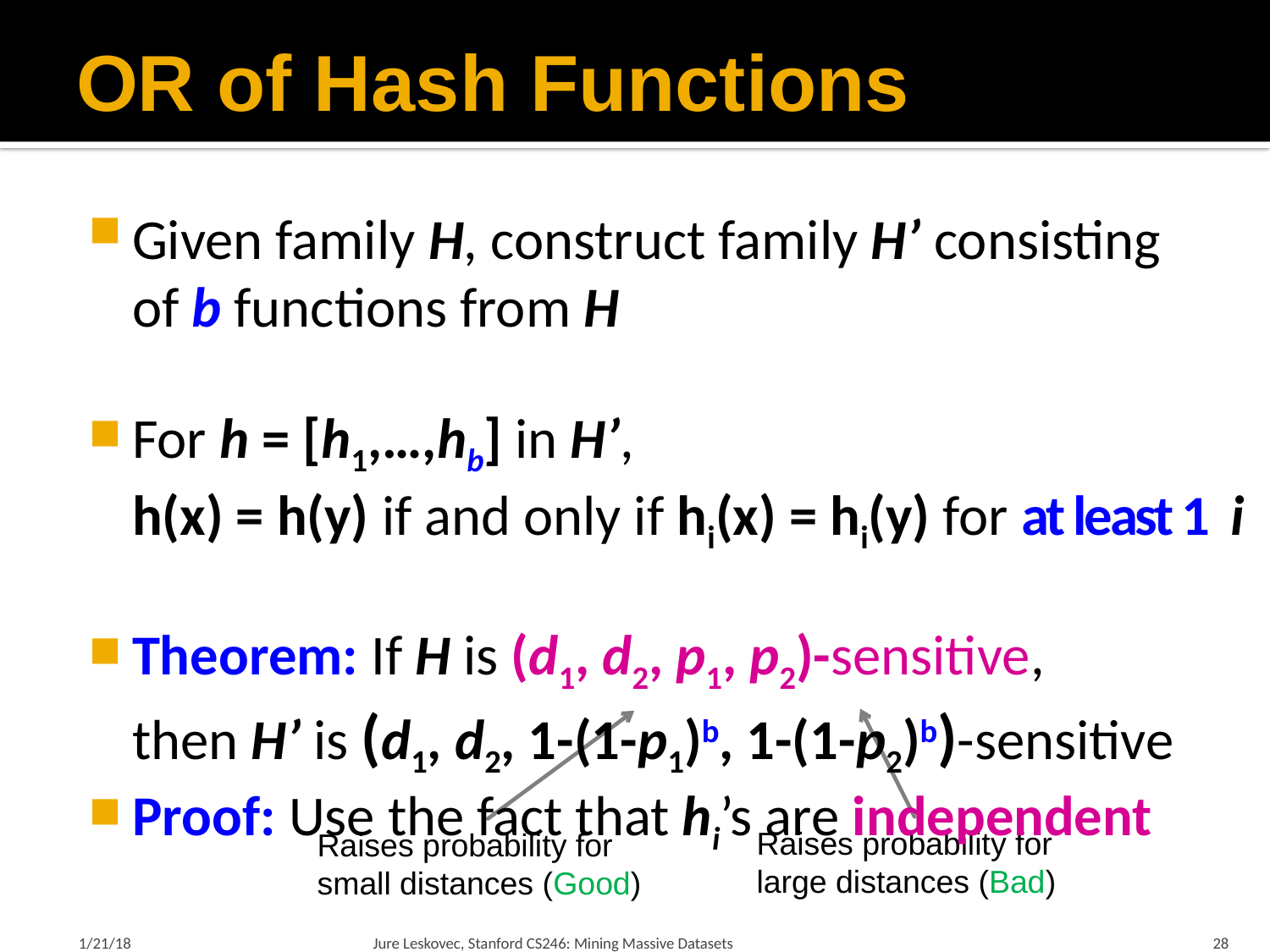

# OR of Hash Functions
Given family H, construct family H’ consisting
of b functions from H

For h = [h1,…,hb] in H’,
h(x) = h(y) if and only if hi(x) = hi(y) for at least 1  i

Theorem: If H is (d1, d2, p1, p2)-sensitive,
then H’ is (d1, d2, 1-(1-p1)b, 1-(1-p2)b)-sensitive
Proof: Use the fact that hi’s are independent

Raises probability for
large distances (Bad)
Raises probability for
small distances (Good)
1/21/18
Jure Leskovec, Stanford CS246: Mining Massive Datasets
28